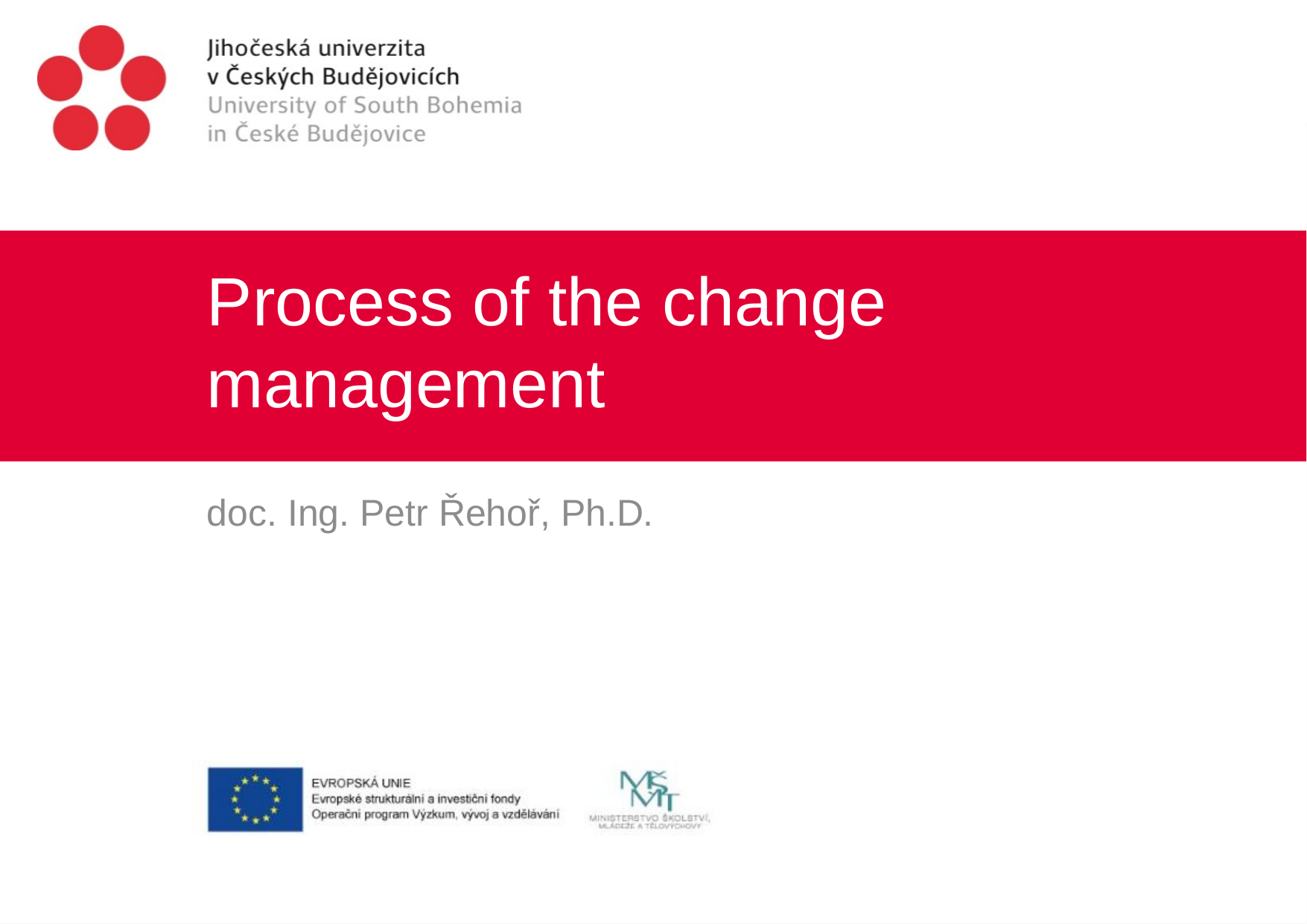

# Process of the change management
doc. Ing. Petr Řehoř, Ph.D.